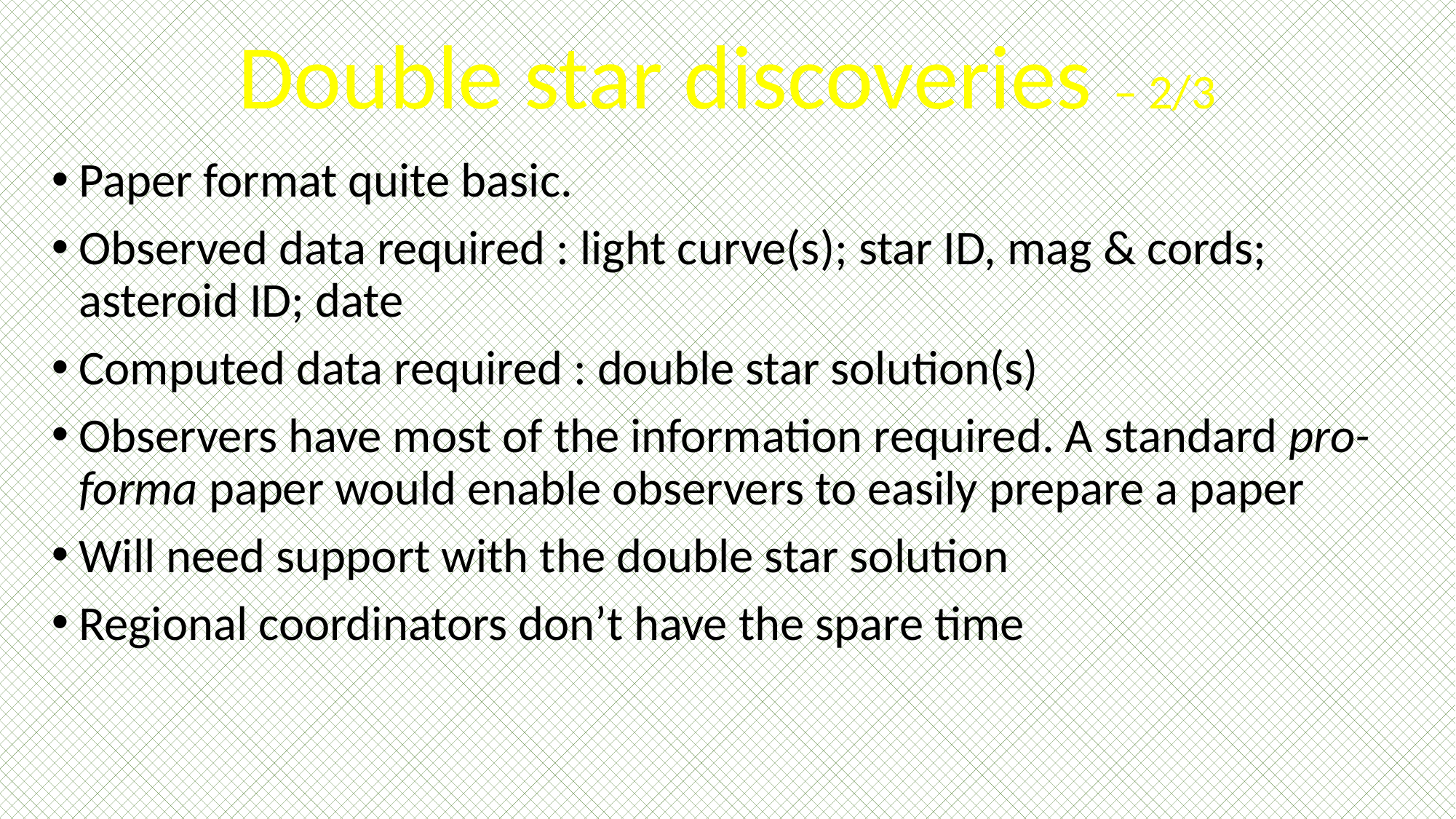

# Double star discoveries – 2/3
Paper format quite basic.
Observed data required : light curve(s); star ID, mag & cords; asteroid ID; date
Computed data required : double star solution(s)
Observers have most of the information required. A standard pro-forma paper would enable observers to easily prepare a paper
Will need support with the double star solution
Regional coordinators don’t have the spare time